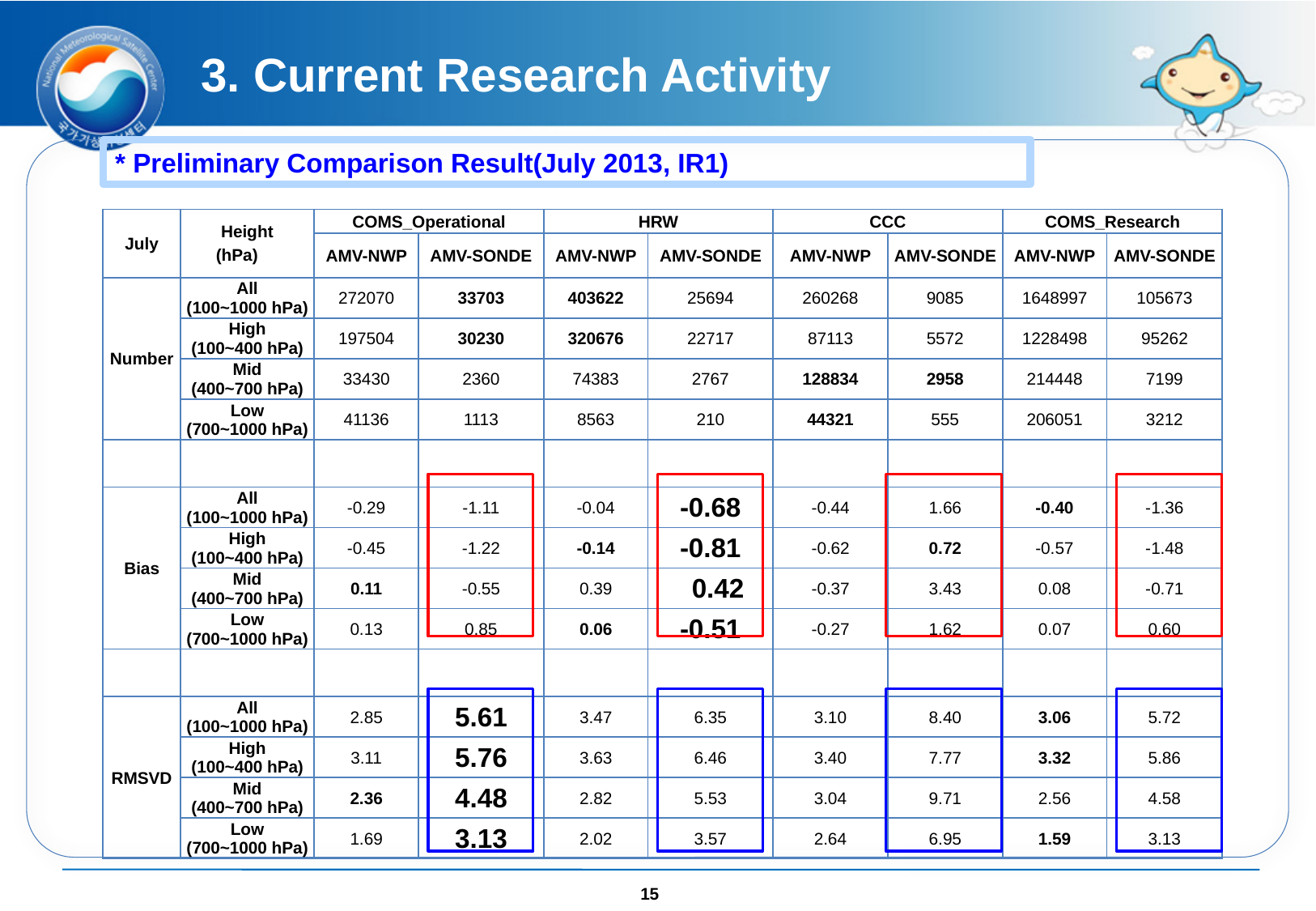

3. Current Research Activity

* Preliminary Comparison Result(July 2013, IR1)
| July | Height (hPa) | COMS\_Operational |  | HRW |  | CCC |  | COMS\_Research |  |
| --- | --- | --- | --- | --- | --- | --- | --- | --- | --- |
|  |  | AMV-NWP | AMV-SONDE | AMV-NWP | AMV-SONDE | AMV-NWP | AMV-SONDE | AMV-NWP | AMV-SONDE |
| Number | All (100~1000 hPa) | 272070 | 33703 | 403622 | 25694 | 260268 | 9085 | 1648997 | 105673 |
|  | High (100~400 hPa) | 197504 | 30230 | 320676 | 22717 | 87113 | 5572 | 1228498 | 95262 |
|  | Mid (400~700 hPa) | 33430 | 2360 | 74383 | 2767 | 128834 | 2958 | 214448 | 7199 |
|  | Low (700~1000 hPa) | 41136 | 1113 | 8563 | 210 | 44321 | 555 | 206051 | 3212 |
|  |  |  |  |  |  |  |  |  |  |
| Bias | All (100~1000 hPa) | -0.29 | -1.11 | -0.04 | -0.68 | -0.44 | 1.66 | -0.40 | -1.36 |
|  | High (100~400 hPa) | -0.45 | -1.22 | -0.14 | -0.81 | -0.62 | 0.72 | -0.57 | -1.48 |
|  | Mid (400~700 hPa) | 0.11 | -0.55 | 0.39 | 0.42 | -0.37 | 3.43 | 0.08 | -0.71 |
|  | Low (700~1000 hPa) | 0.13 | 0.85 | 0.06 | -0.51 | -0.27 | 1.62 | 0.07 | 0.60 |
|  |  |  |  |  |  |  |  |  |  |
| RMSVD | All (100~1000 hPa) | 2.85 | 5.61 | 3.47 | 6.35 | 3.10 | 8.40 | 3.06 | 5.72 |
|  | High (100~400 hPa) | 3.11 | 5.76 | 3.63 | 6.46 | 3.40 | 7.77 | 3.32 | 5.86 |
|  | Mid (400~700 hPa) | 2.36 | 4.48 | 2.82 | 5.53 | 3.04 | 9.71 | 2.56 | 4.58 |
|  | Low (700~1000 hPa) | 1.69 | 3.13 | 2.02 | 3.57 | 2.64 | 6.95 | 1.59 | 3.13 |